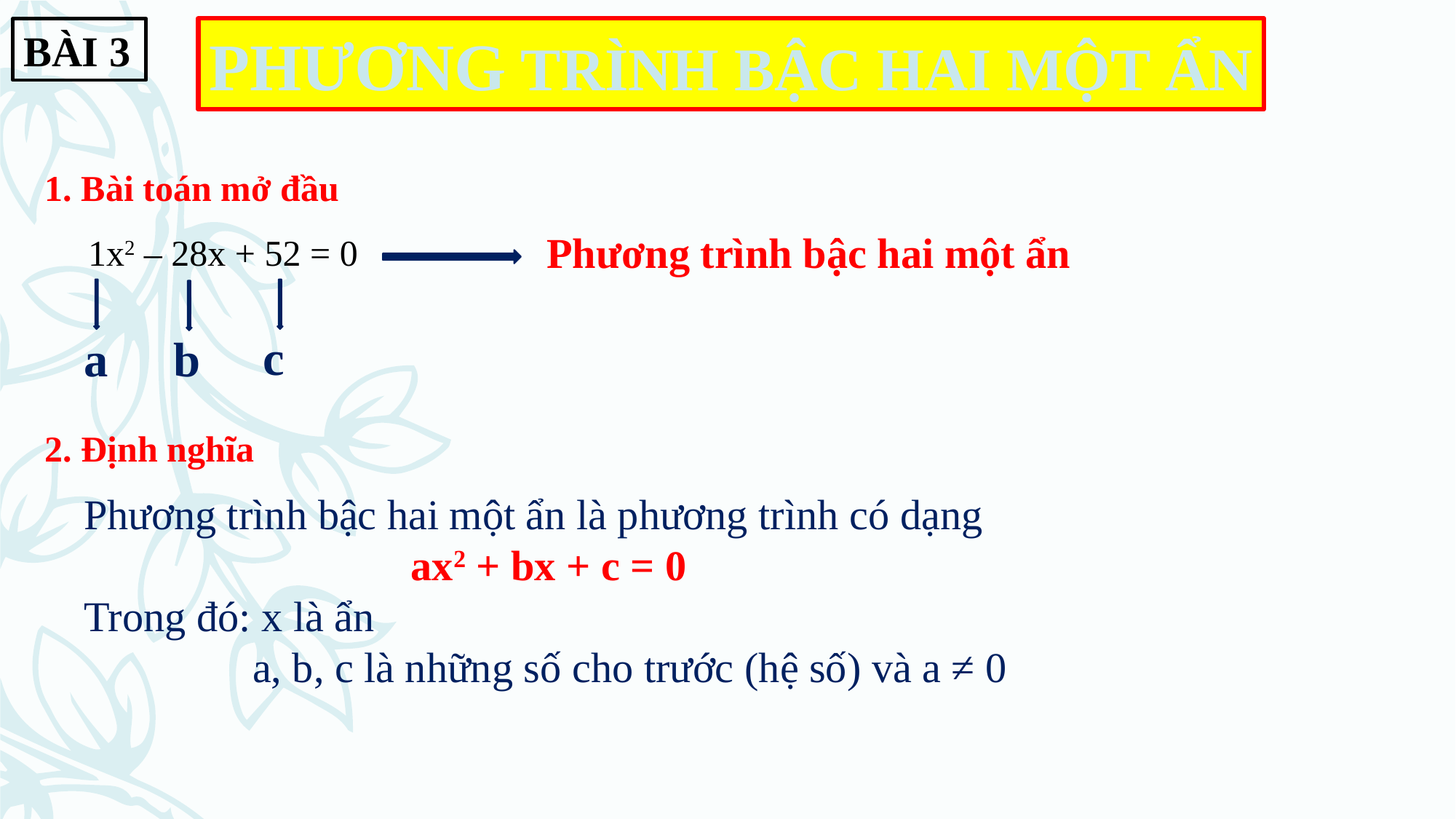

BÀI 3
PHƯƠNG TRÌNH BẬC HAI MỘT ẨN
1. Bài toán mở đầu
Phương trình bậc hai một ẩn
1x2 – 28x + 52 = 0

c
a
b
2. Định nghĩa
Phương trình bậc hai một ẩn là phương trình có dạng
                               ax2 + bx + c = 0
Trong đó: x là ẩn
                a, b, c là những số cho trước (hệ số) và a ≠ 0